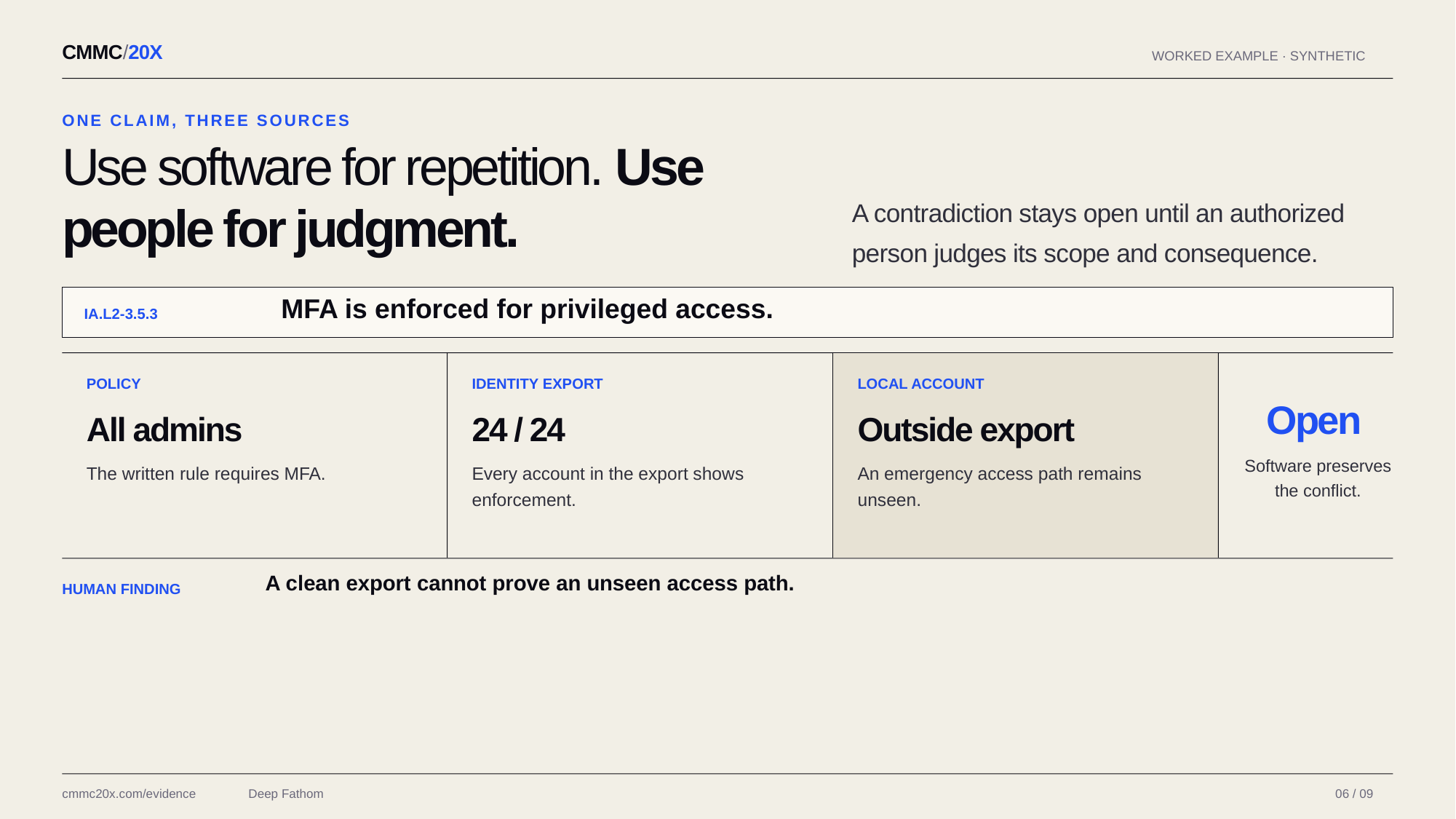

CMMC/20X
WORKED EXAMPLE · SYNTHETIC

ONE CLAIM, THREE SOURCES
Use software for repetition. Use people for judgment.
A contradiction stays open until an authorized person judges its scope and consequence.

IA.L2-3.5.3
MFA is enforced for privileged access.

POLICY
IDENTITY EXPORT
LOCAL ACCOUNT
Open
All admins
24 / 24
Outside export
Software preserves the conflict.
The written rule requires MFA.
Every account in the export shows enforcement.
An emergency access path remains unseen.

A clean export cannot prove an unseen access path.
HUMAN FINDING

cmmc20x.com/evidence
Deep Fathom
06 / 09